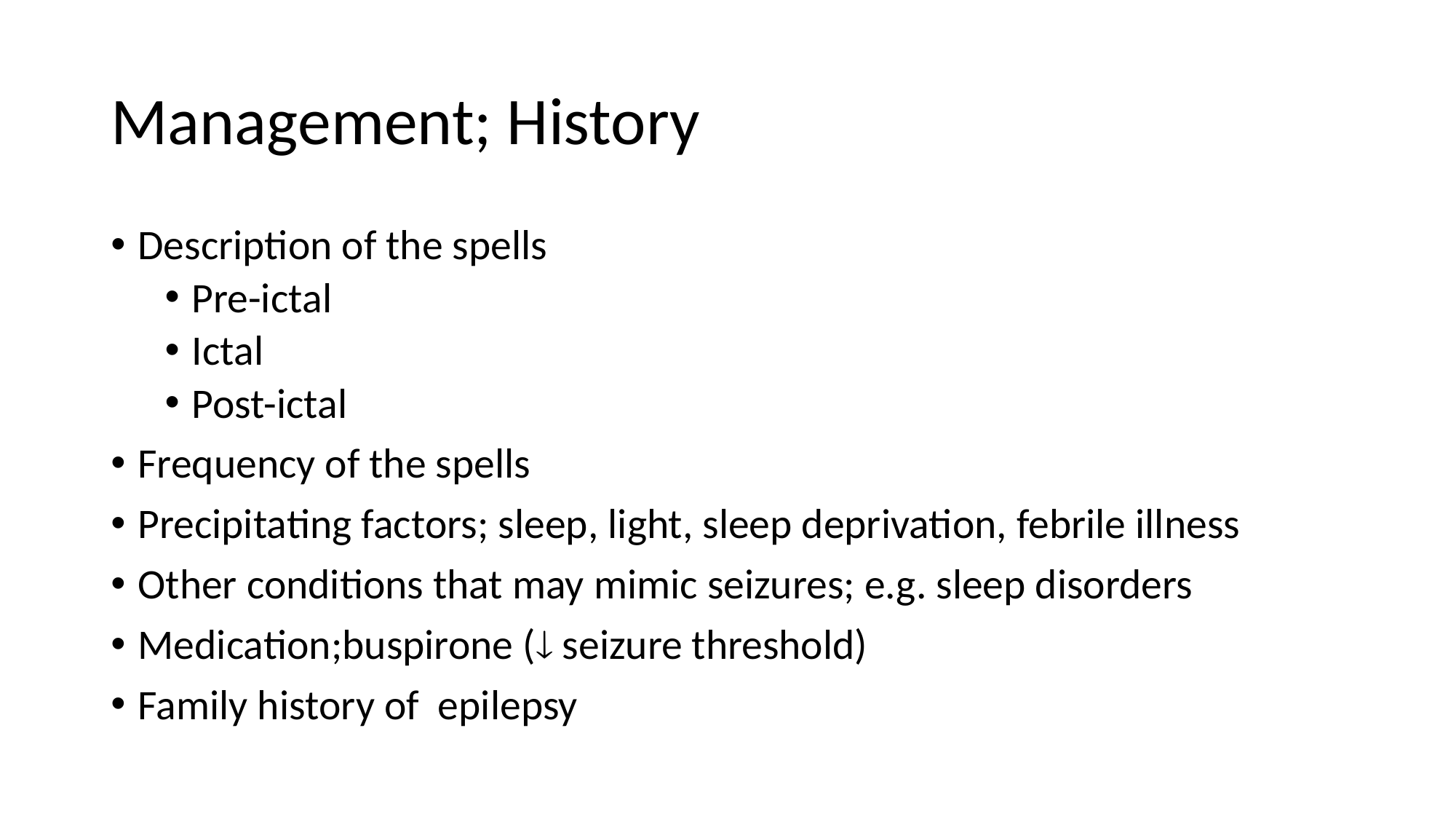

# Management; History
Description of the spells
Pre-ictal
Ictal
Post-ictal
Frequency of the spells
Precipitating factors; sleep, light, sleep deprivation, febrile illness
Other conditions that may mimic seizures; e.g. sleep disorders
Medication;buspirone (↓ seizure threshold)
Family history of  epilepsy